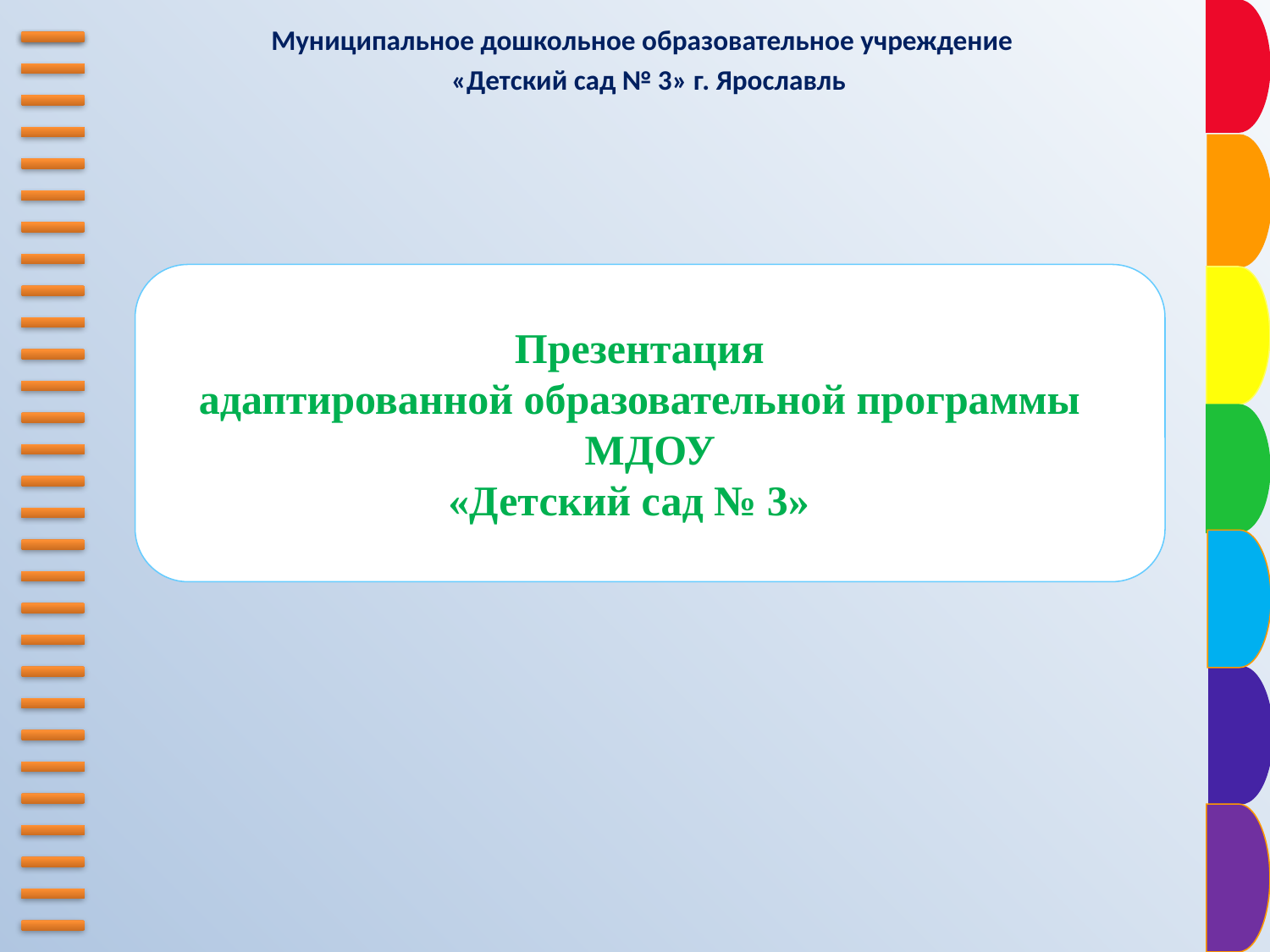

Муниципальное дошкольное образовательное учреждение
 «Детский сад № 3» г. Ярославль

Презентация
адаптированной образовательной программы
МДОУ
 «Детский сад № 3»